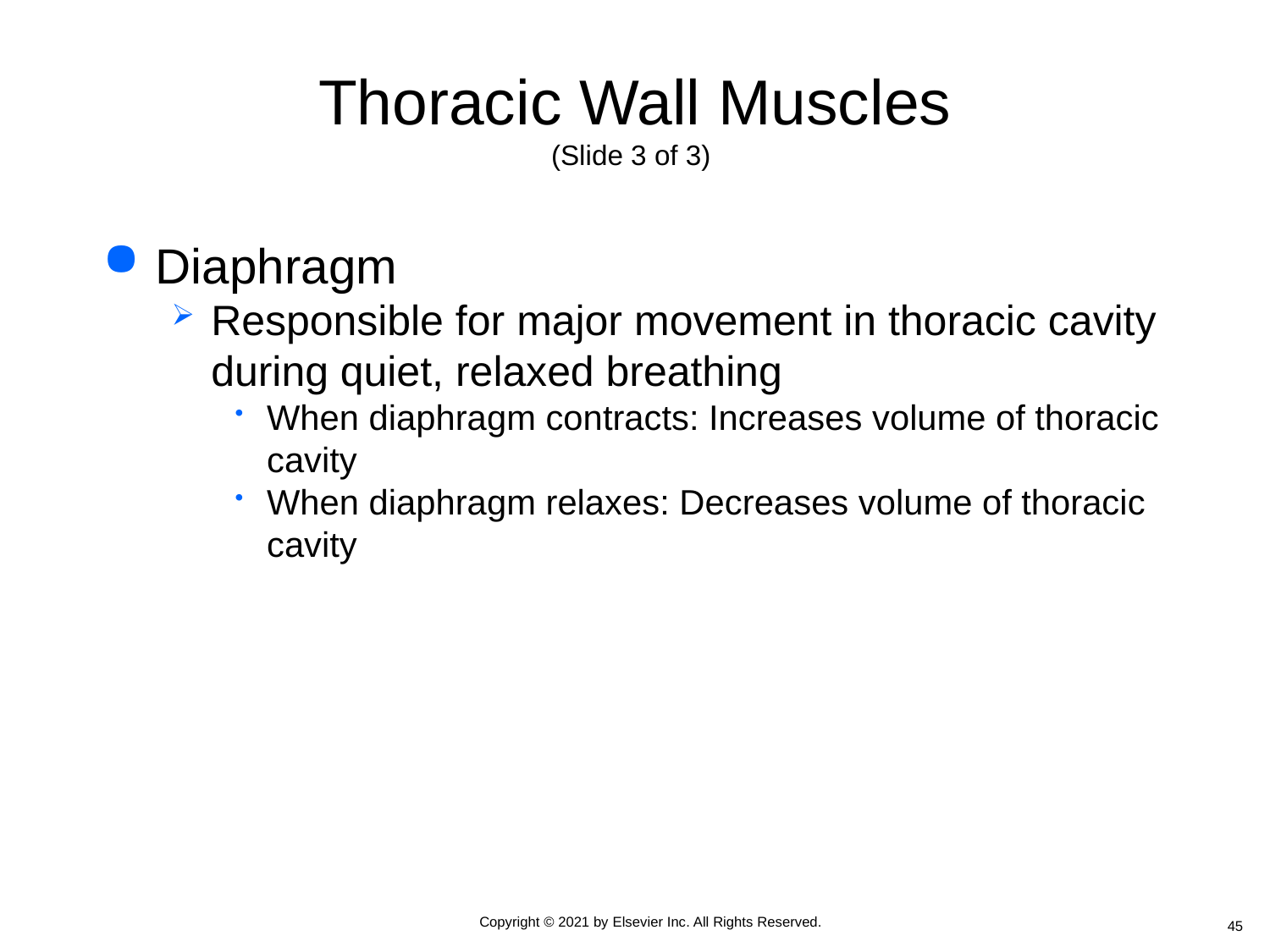

# Thoracic Wall Muscles (Slide 3 of 3)
Diaphragm
Responsible for major movement in thoracic cavity during quiet, relaxed breathing
When diaphragm contracts: Increases volume of thoracic cavity
When diaphragm relaxes: Decreases volume of thoracic cavity
45